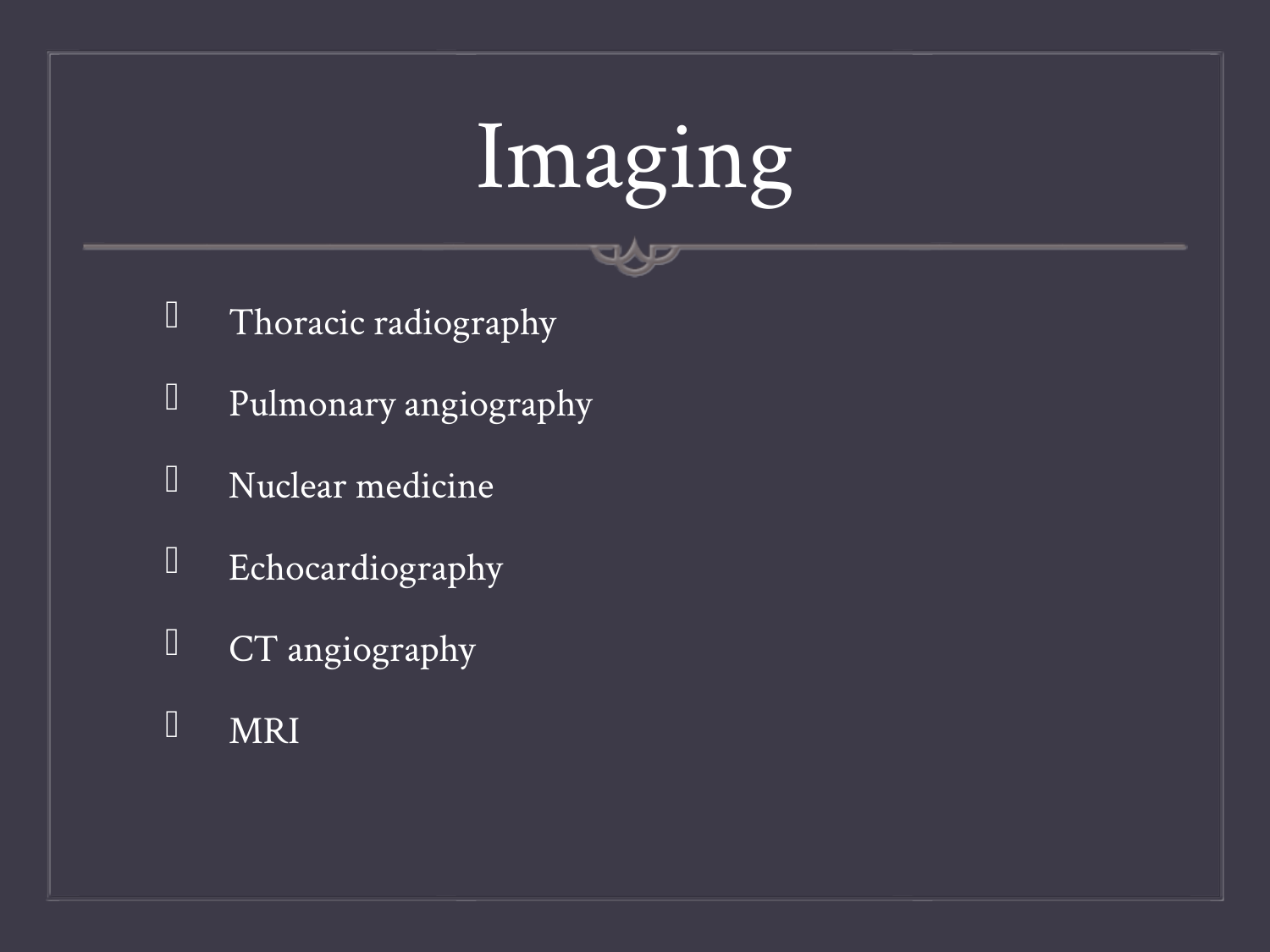

# Imaging
Thoracic radiography
Pulmonary angiography
Nuclear medicine
Echocardiography
CT angiography
MRI